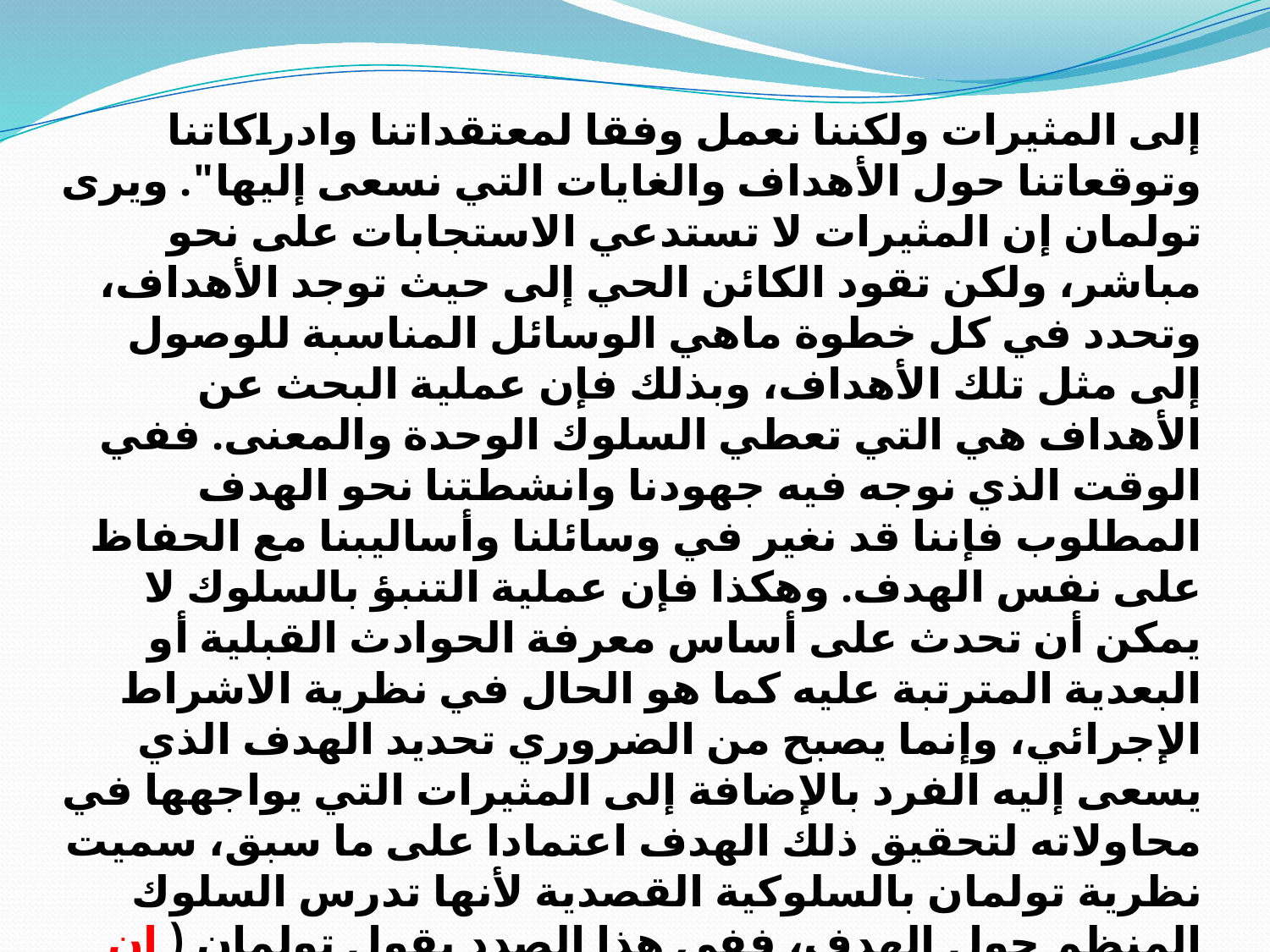

إلى المثيرات ولكننا نعمل وفقا لمعتقداتنا وادراكاتنا وتوقعاتنا حول الأهداف والغايات التي نسعى إليها". ويرى تولمان إن المثيرات لا تستدعي الاستجابات على نحو مباشر، ولكن تقود الكائن الحي إلى حيث توجد الأهداف، وتحدد في كل خطوة ماهي الوسائل المناسبة للوصول إلى مثل تلك الأهداف، وبذلك فإن عملية البحث عن الأهداف هي التي تعطي السلوك الوحدة والمعنى. ففي الوقت الذي نوجه فيه جهودنا وانشطتنا نحو الهدف المطلوب فإننا قد نغير في وسائلنا وأساليبنا مع الحفاظ على نفس الهدف. وهكذا فإن عملية التنبؤ بالسلوك لا يمكن أن تحدث على أساس معرفة الحوادث القبلية أو البعدية المترتبة عليه كما هو الحال في نظرية الاشراط الإجرائي، وإنما يصبح من الضروري تحديد الهدف الذي يسعى إليه الفرد بالإضافة إلى المثيرات التي يواجهها في محاولاته لتحقيق ذلك الهدف اعتمادا على ما سبق، سميت نظرية تولمان بالسلوكية القصدية لأنها تدرس السلوك المنظم حول الهدف، ففي هذا الصدد يقول تولمان ( ان السلوك نشاط موجه هدفيا )" action directed- goal as Behavior " ، ويفترض أن افضل وصف للسلوك ليس من خلال ذكر الحركات أو الاستجابات ولكن من خلال الفعل. ويدلل على ذلك بقوله بأن فلان يتسوق أو يشرب أو يركض أو يقرأ... لأن تحقيق الأهداف أو الغايات ليس النهاية الحتمية لسلسلة من الحركات العضلية، وإمنا هي نتاج الفعل أو السلوك.